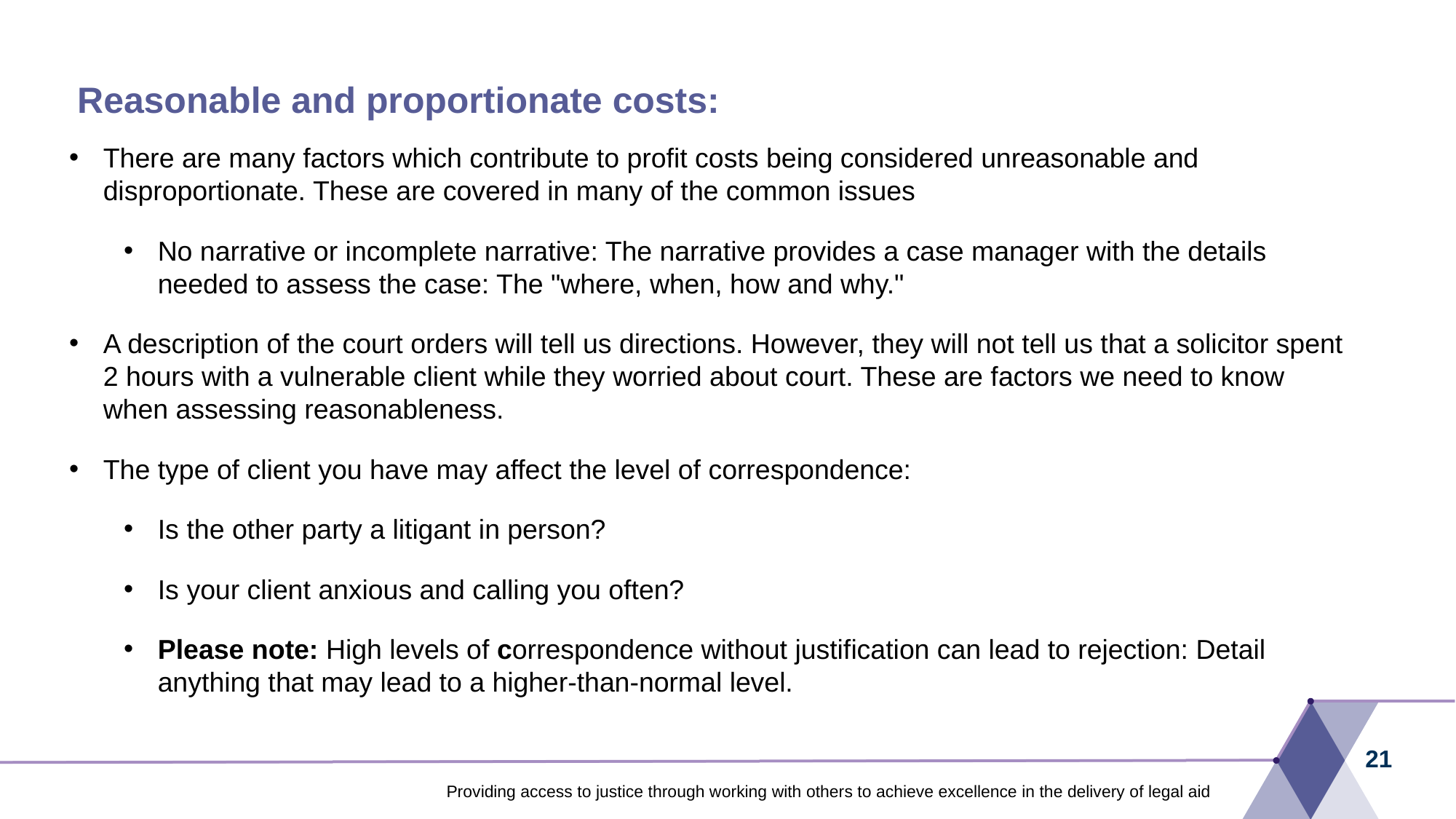

# Reasonable and proportionate costs:
There are many factors which contribute to profit costs being considered unreasonable and disproportionate. These are covered in many of the common issues
No narrative or incomplete narrative: The narrative provides a case manager with the details needed to assess the case: The "where, when, how and why."
A description of the court orders will tell us directions. However, they will not tell us that a solicitor spent 2 hours with a vulnerable client while they worried about court. These are factors we need to know when assessing reasonableness.​
The type of client you have may affect the level of correspondence:
Is the other party a litigant in person?
Is your client anxious and calling you often?
Please note: High levels of correspondence without justification can lead to rejection: Detail anything that may lead to a higher-than-normal level.  ​

21
Providing access to justice through working with others to achieve excellence in the delivery of legal aid